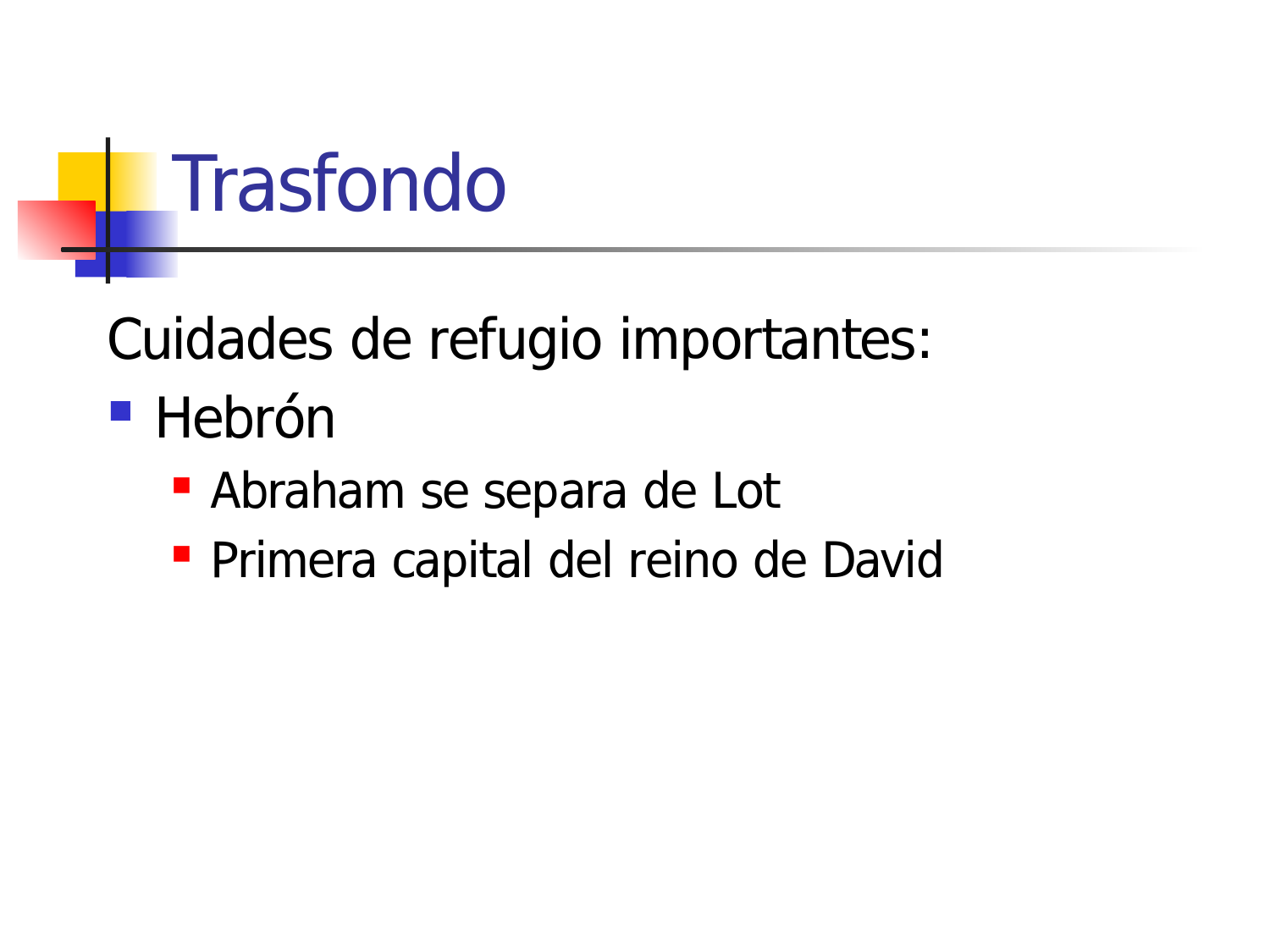

# Trasfondo
Cuidades de refugio importantes:
Hebrón
Abraham se separa de Lot
Primera capital del reino de David